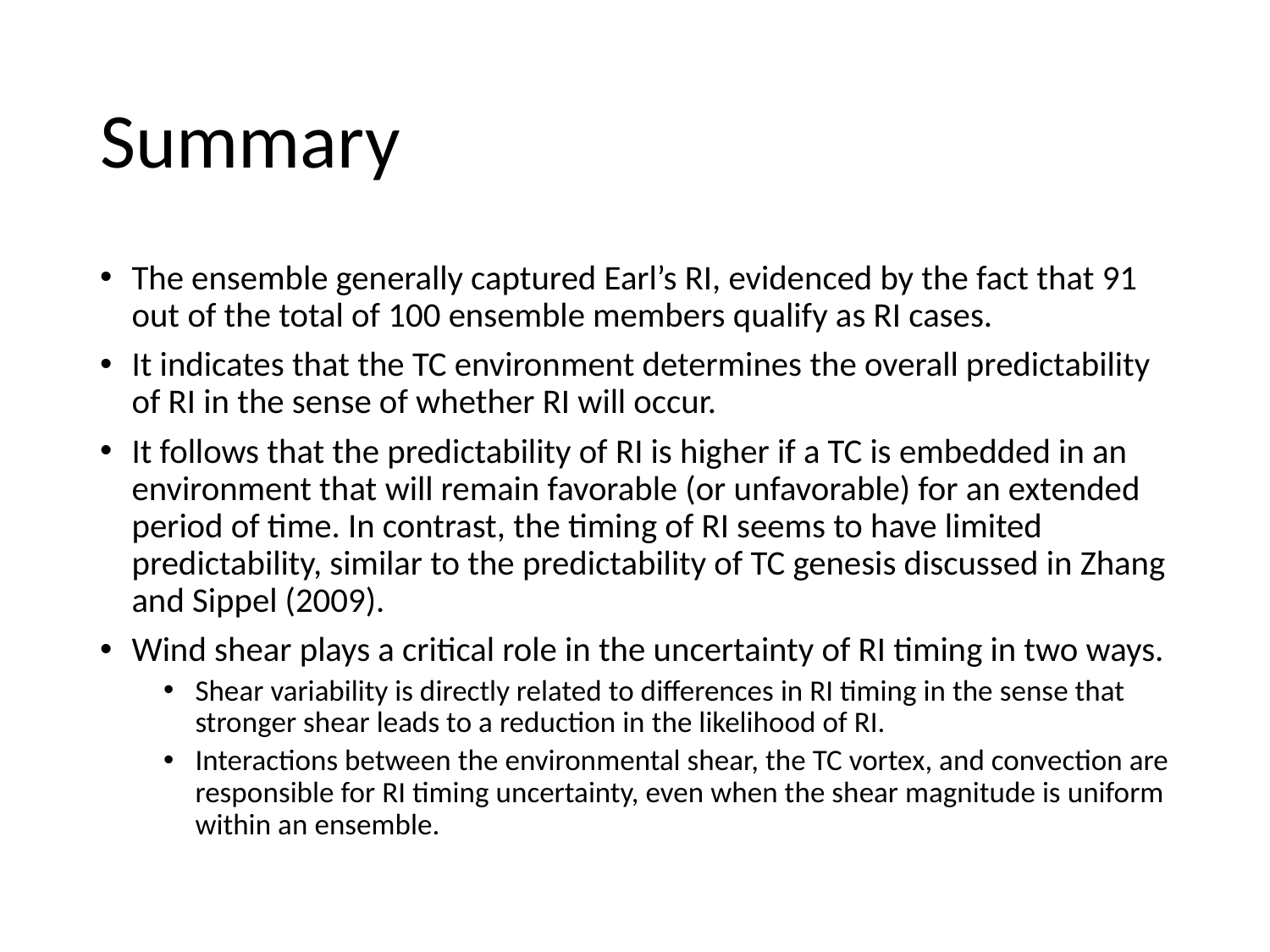

# Summary
The ensemble generally captured Earl’s RI, evidenced by the fact that 91 out of the total of 100 ensemble members qualify as RI cases.
It indicates that the TC environment determines the overall predictability of RI in the sense of whether RI will occur.
It follows that the predictability of RI is higher if a TC is embedded in an environment that will remain favorable (or unfavorable) for an extended period of time. In contrast, the timing of RI seems to have limited predictability, similar to the predictability of TC genesis discussed in Zhang and Sippel (2009).
Wind shear plays a critical role in the uncertainty of RI timing in two ways.
Shear variability is directly related to differences in RI timing in the sense that stronger shear leads to a reduction in the likelihood of RI.
Interactions between the environmental shear, the TC vortex, and convection are responsible for RI timing uncertainty, even when the shear magnitude is uniform within an ensemble.